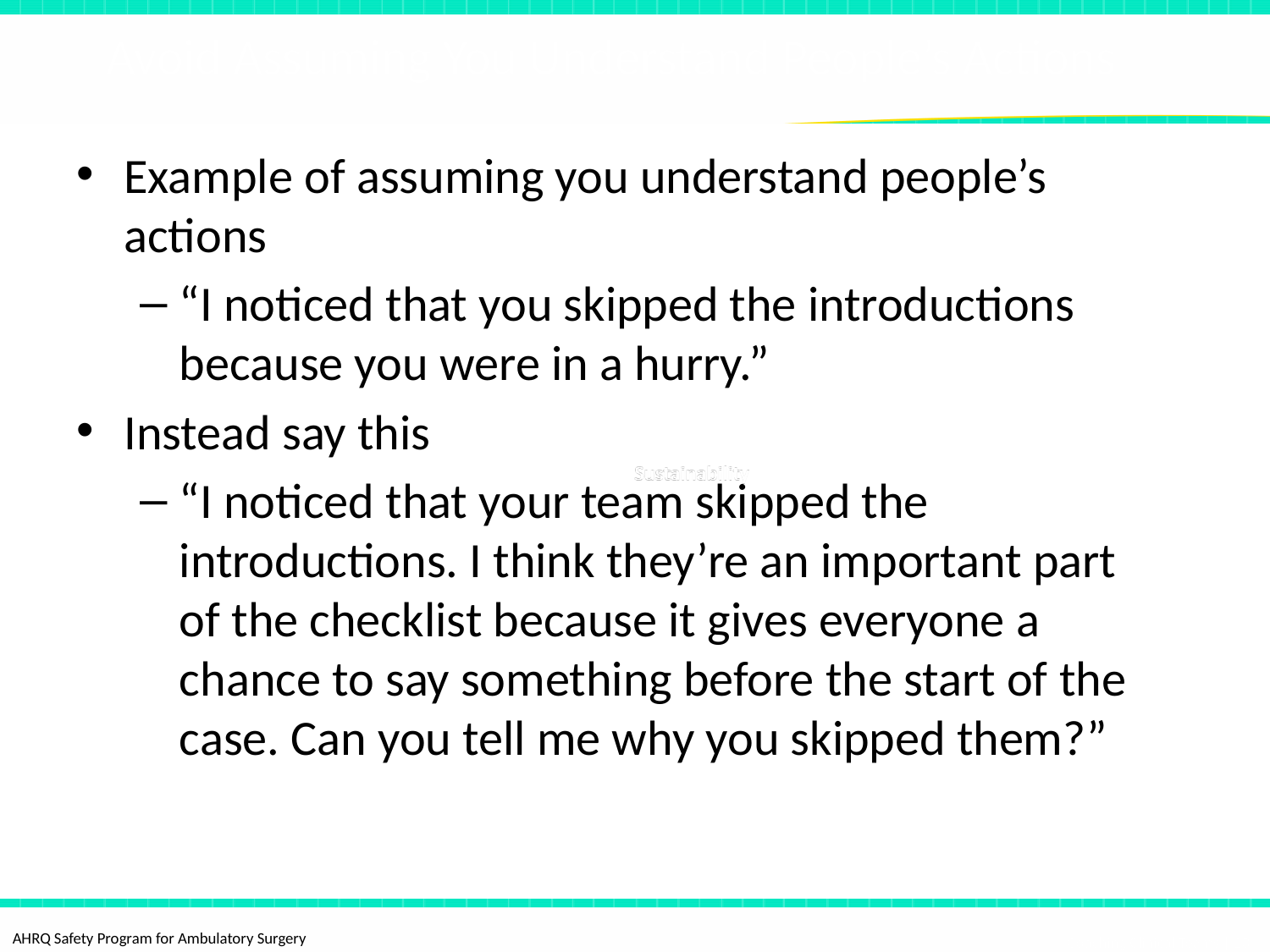

# Avoid Assuming You Understand People’s Actions
Example of assuming you understand people’s actions
“I noticed that you skipped the introductions because you were in a hurry.”
Instead say this
“I noticed that your team skipped the introductions. I think they’re an important part of the checklist because it gives everyone a chance to say something before the start of the case. Can you tell me why you skipped them?”